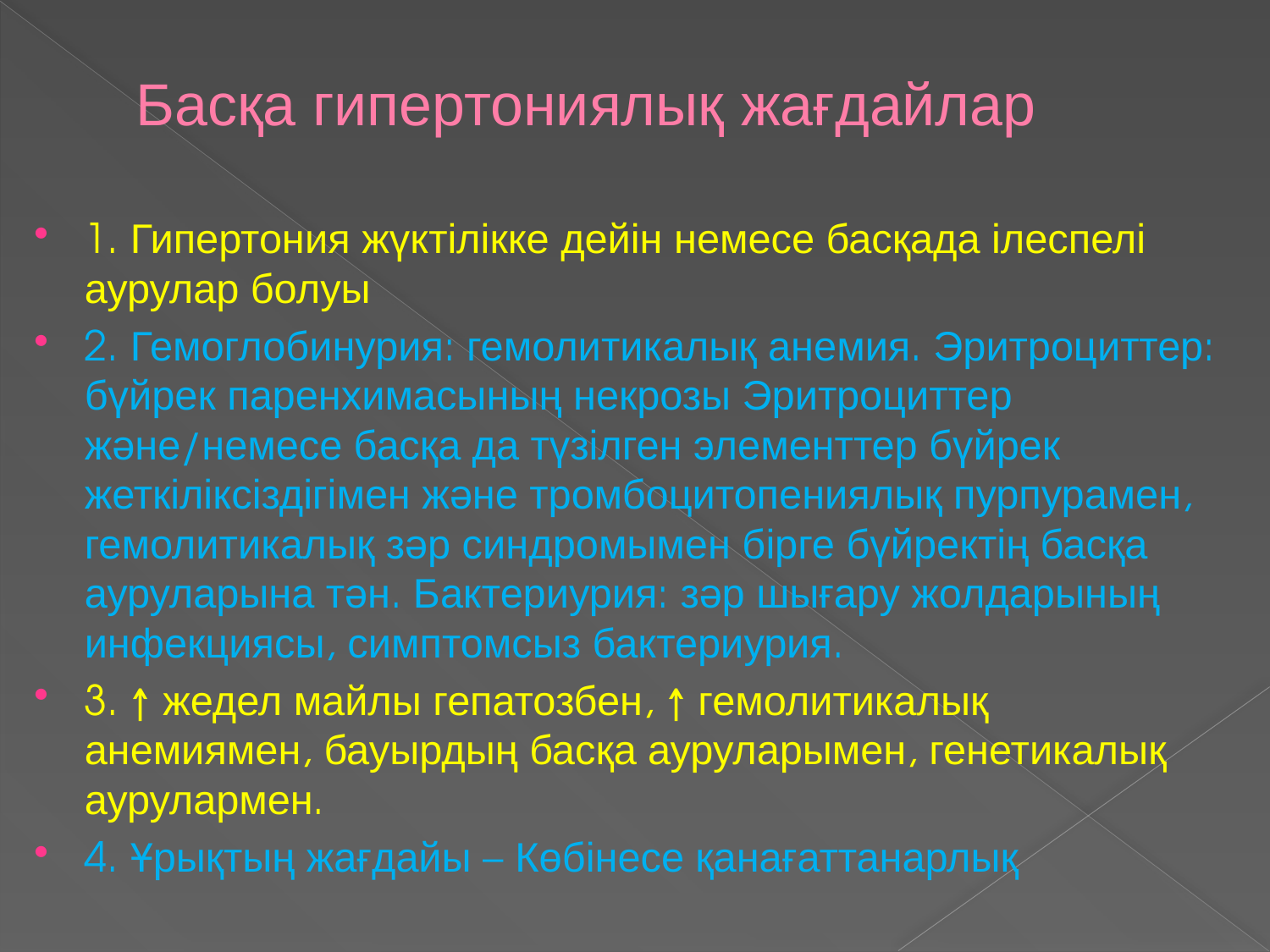

# Басқа гипертониялық жағдайлар
1. Гипертония жүктілікке дейін немесе басқада ілеспелі аурулар болуы
2. Гемоглобинурия: гемолитикалық анемия. Эритроциттер: бүйрек паренхимасының некрозы Эритроциттер және/немесе басқа да түзілген элементтер бүйрек жеткіліксіздігімен және тромбоцитопениялық пурпурамен, гемолитикалық зәр синдромымен бірге бүйректің басқа ауруларына тән. Бактериурия: зәр шығару жолдарының инфекциясы, симптомсыз бактериурия.
3. ↑ жедел майлы гепатозбен, ↑ гемолитикалық анемиямен, бауырдың басқа ауруларымен, генетикалық аурулармен.
4. Ұрықтың жағдайы – Көбінесе қанағаттанарлық